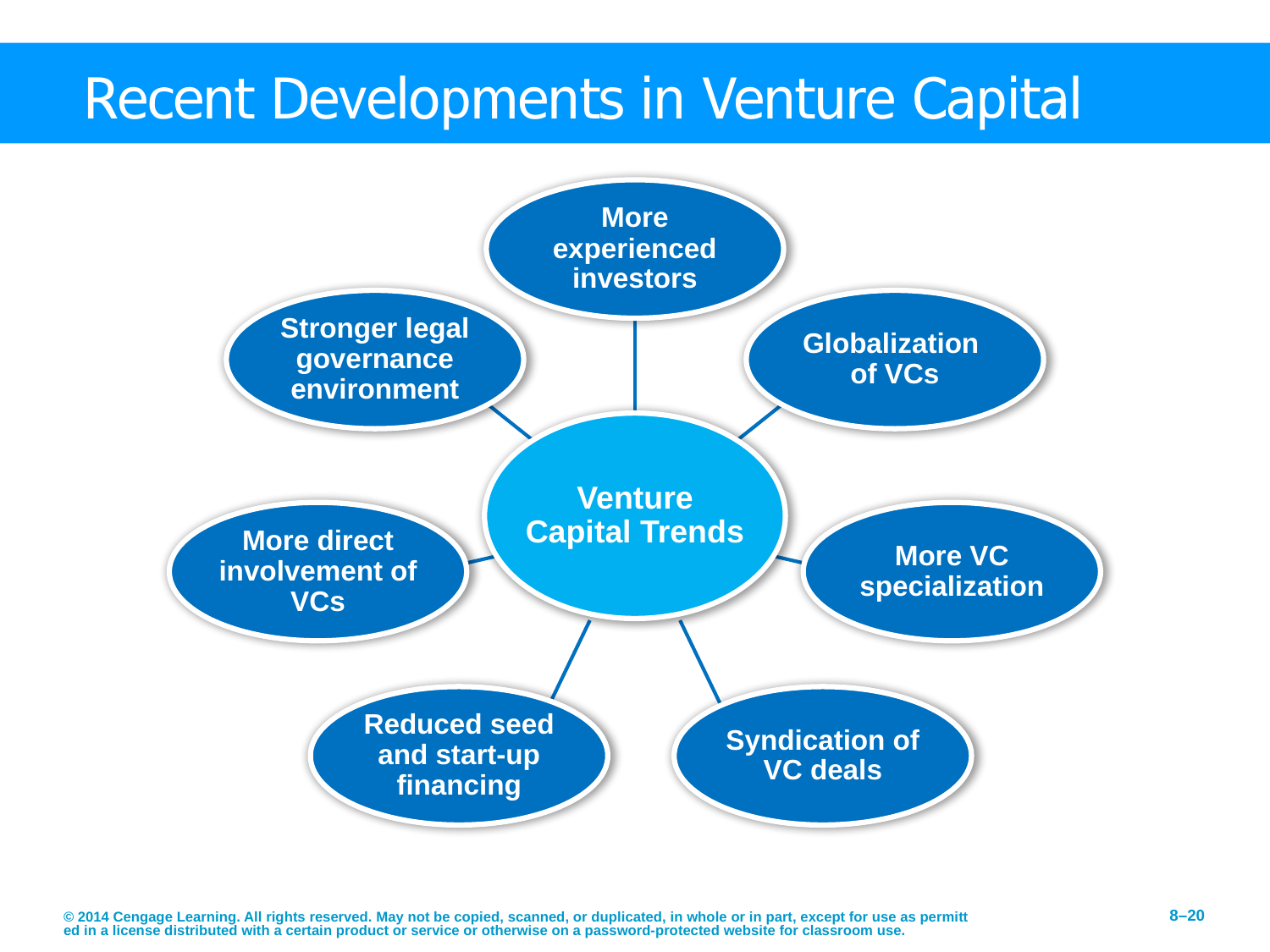

# Recent Developments in Venture Capital
More experienced investors
Stronger legal governance environment
Globalization
of VCs

Venture Capital Trends

More direct involvement of VCs
More VC specialization

Reduced seed and start-up financing
Syndication of VC deals
© 2014 Cengage Learning. All rights reserved. May not be copied, scanned, or duplicated, in whole or in part, except for use as permitted in a license distributed with a certain product or service or otherwise on a password-protected website for classroom use.
8–20